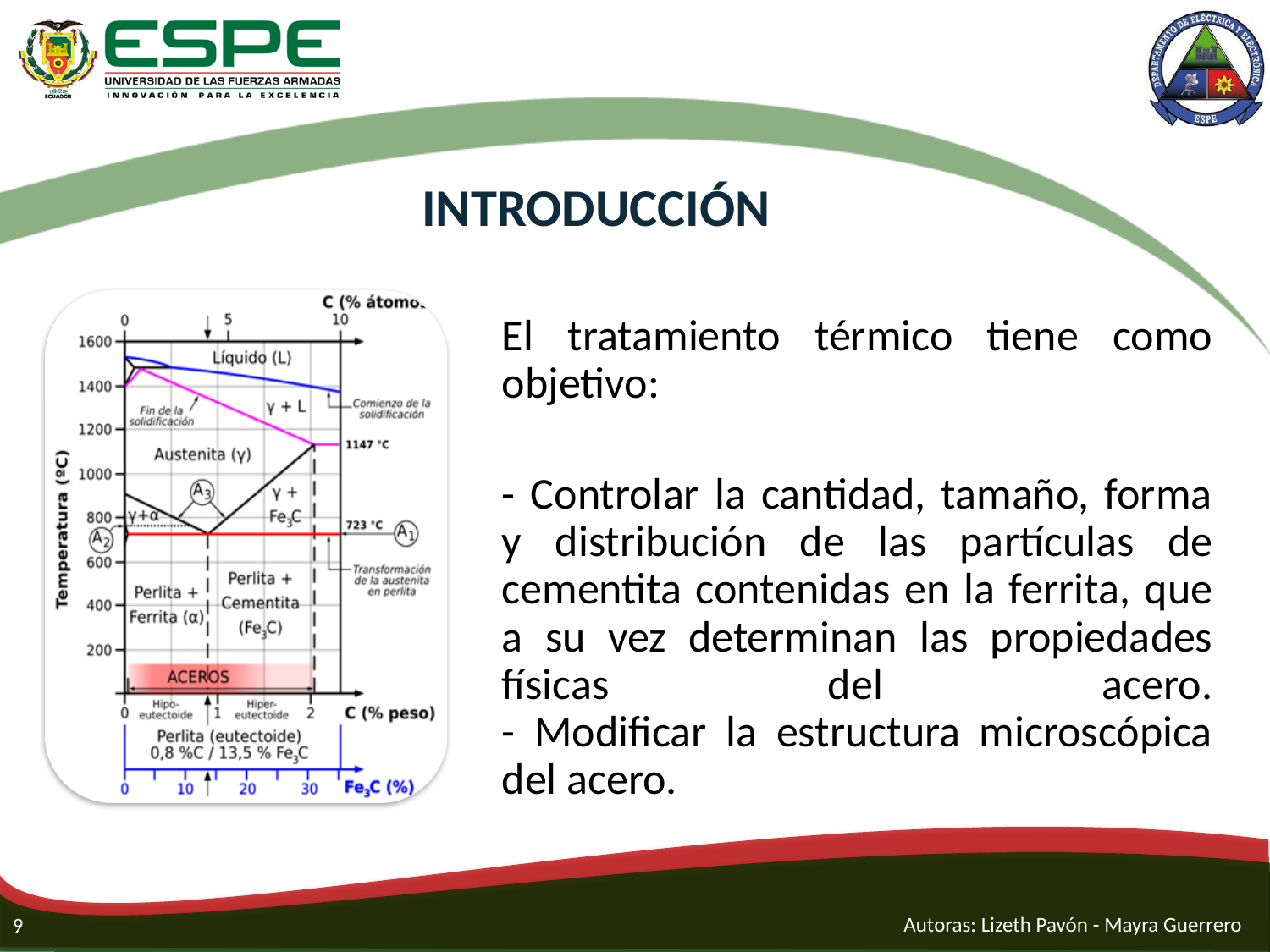

# INTRODUCCIÓN

El tratamiento térmico tiene como objetivo:
- Controlar la cantidad, tamaño, forma y distribución de las partículas de cementita contenidas en la ferrita, que a su vez determinan las propiedades físicas del acero.
- Modificar la estructura microscópica del acero.
Autoras: Lizeth Pavón - Mayra Guerrero
9